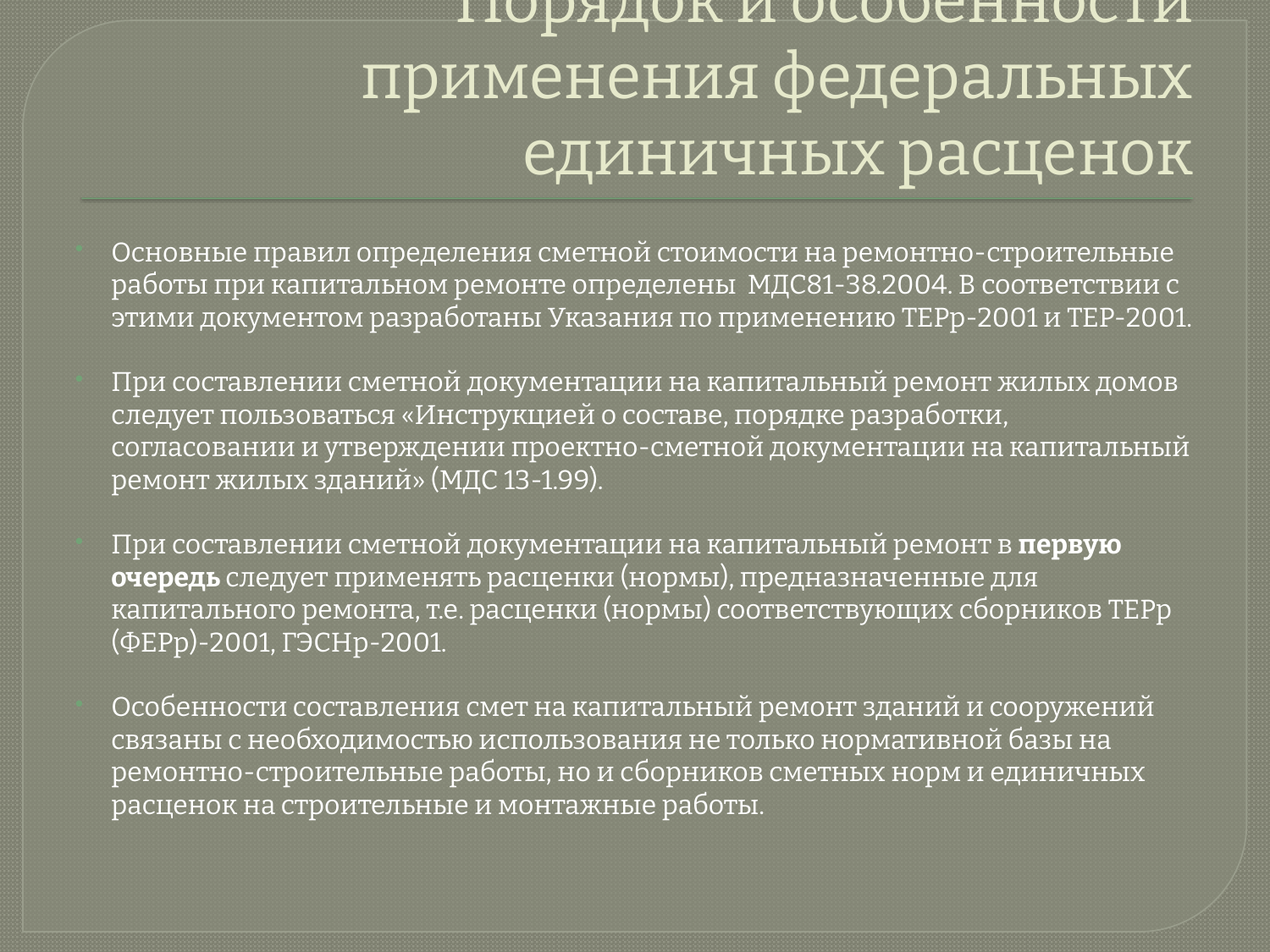

# Порядок и особенности применения федеральных единичных расценок
Основные правил определения сметной стоимости на ремонтно-строительные работы при капитальном ремонте определены  МДС81-38.2004. В соответствии с этими документом разработаны Указания по применению ТЕРр-2001 и ТЕР-2001.

При составлении сметной документации на капитальный ремонт жилых домов следует пользоваться «Инструкцией о составе, порядке разработки, согласовании и утверждении проектно-сметной документации на капитальный ремонт жилых зданий» (МДС 13-1.99).

При составлении сметной документации на капитальный ремонт в первую очередь следует применять расценки (нормы), предназначенные для капитального ремонта, т.е. расценки (нормы) соответствующих сборников ТЕРр (ФЕРр)-2001, ГЭСНр-2001.

Особенности составления смет на капитальный ремонт зданий и сооружений связаны с необходимостью использования не только нормативной базы на ремонтно-строительные работы, но и сборников сметных норм и единичных расценок на строительные и монтажные работы.